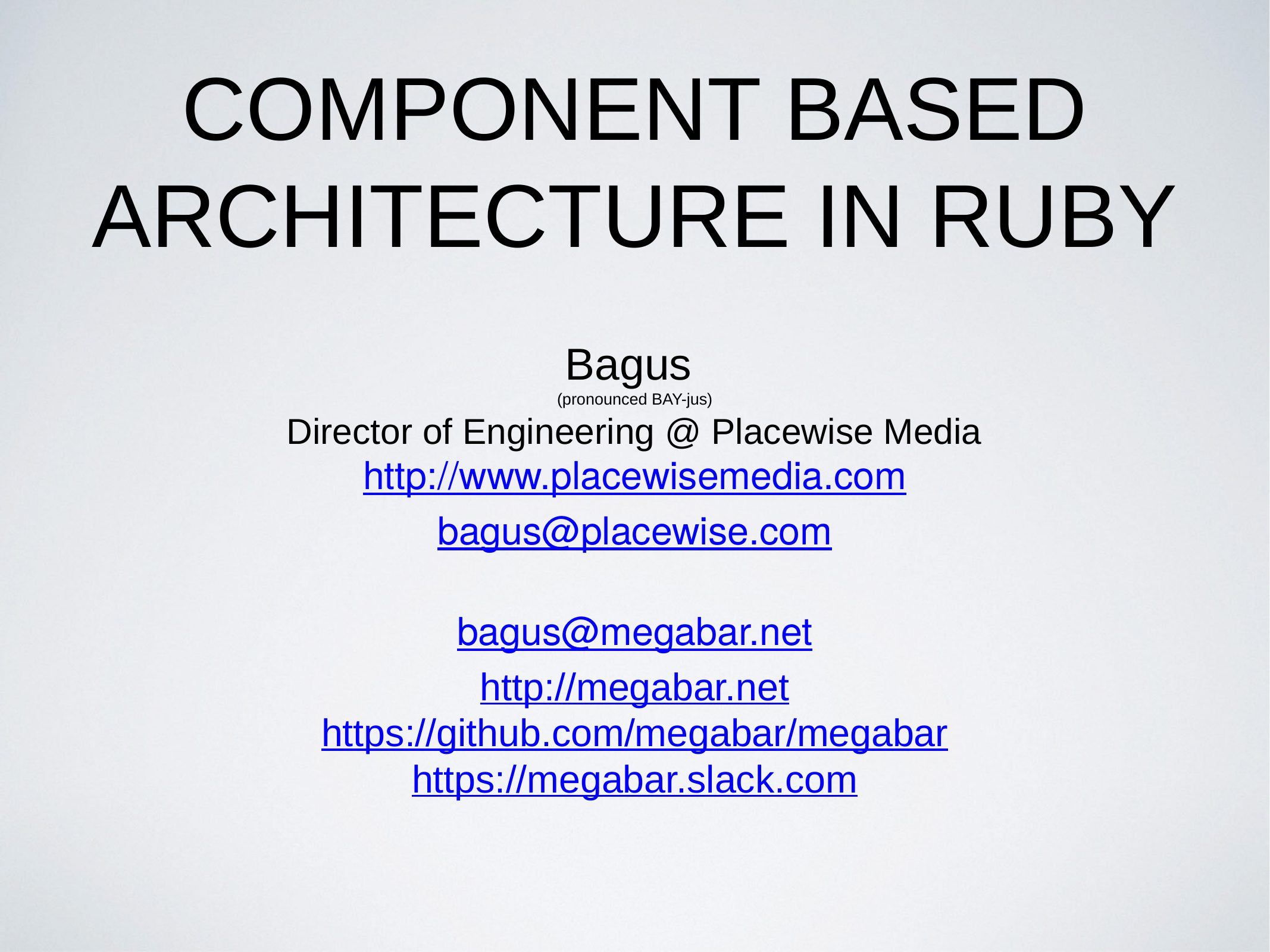

# Component Based Architecture in Ruby
Bagus
(pronounced BAY-jus)
Director of Engineering @ Placewise Media
http://www.placewisemedia.com
bagus@placewise.com

bagus@megabar.net
http://megabar.net
https://github.com/megabar/megabar
https://megabar.slack.com